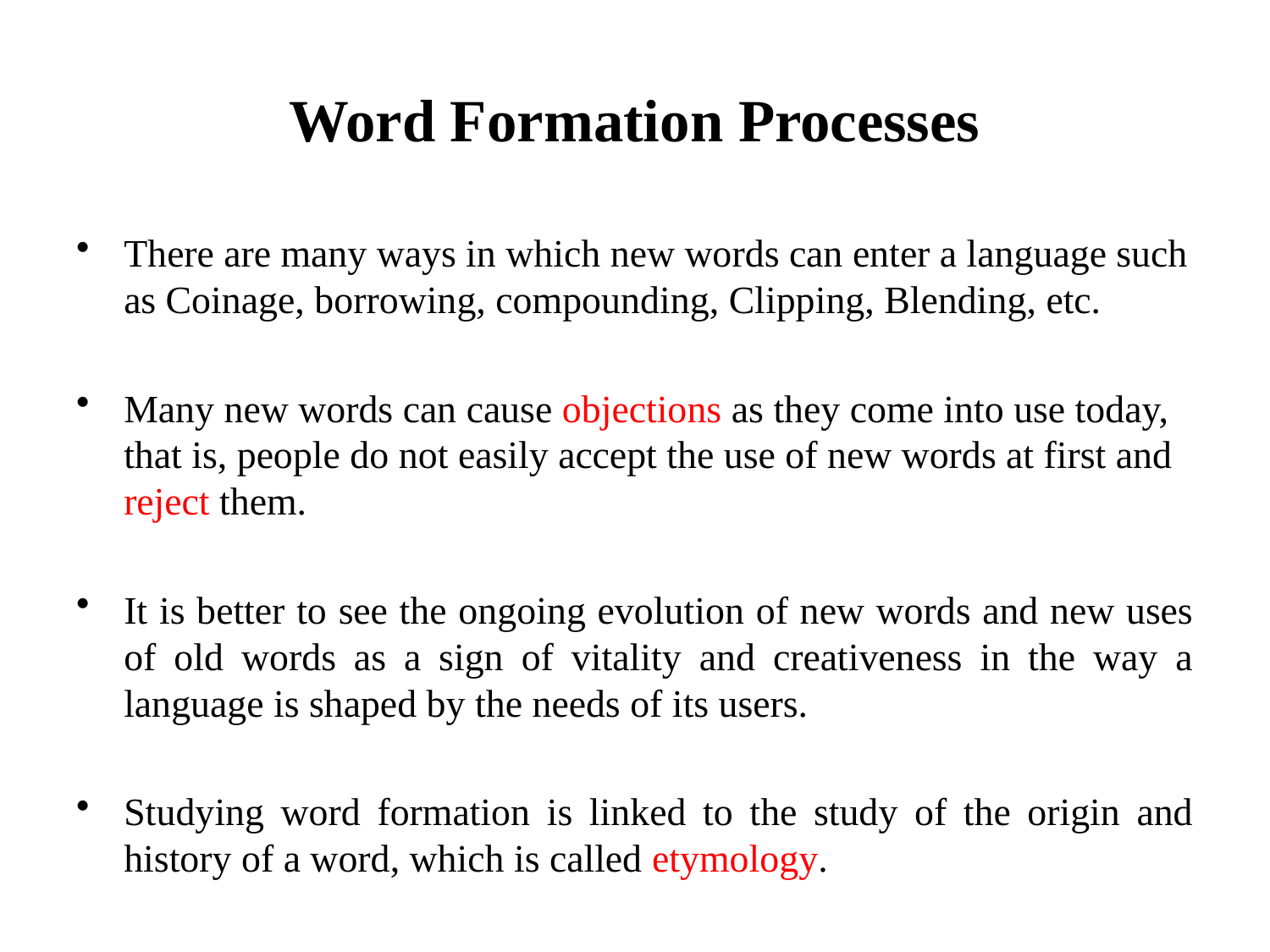

# Word Formation Processes
There are many ways in which new words can enter a language such as Coinage, borrowing, compounding, Clipping, Blending, etc.

Many new words can cause objections as they come into use today, that is, people do not easily accept the use of new words at first and reject them.

It is better to see the ongoing evolution of new words and new uses of old words as a sign of vitality and creativeness in the way a language is shaped by the needs of its users.

Studying word formation is linked to the study of the origin and history of a word, which is called etymology.